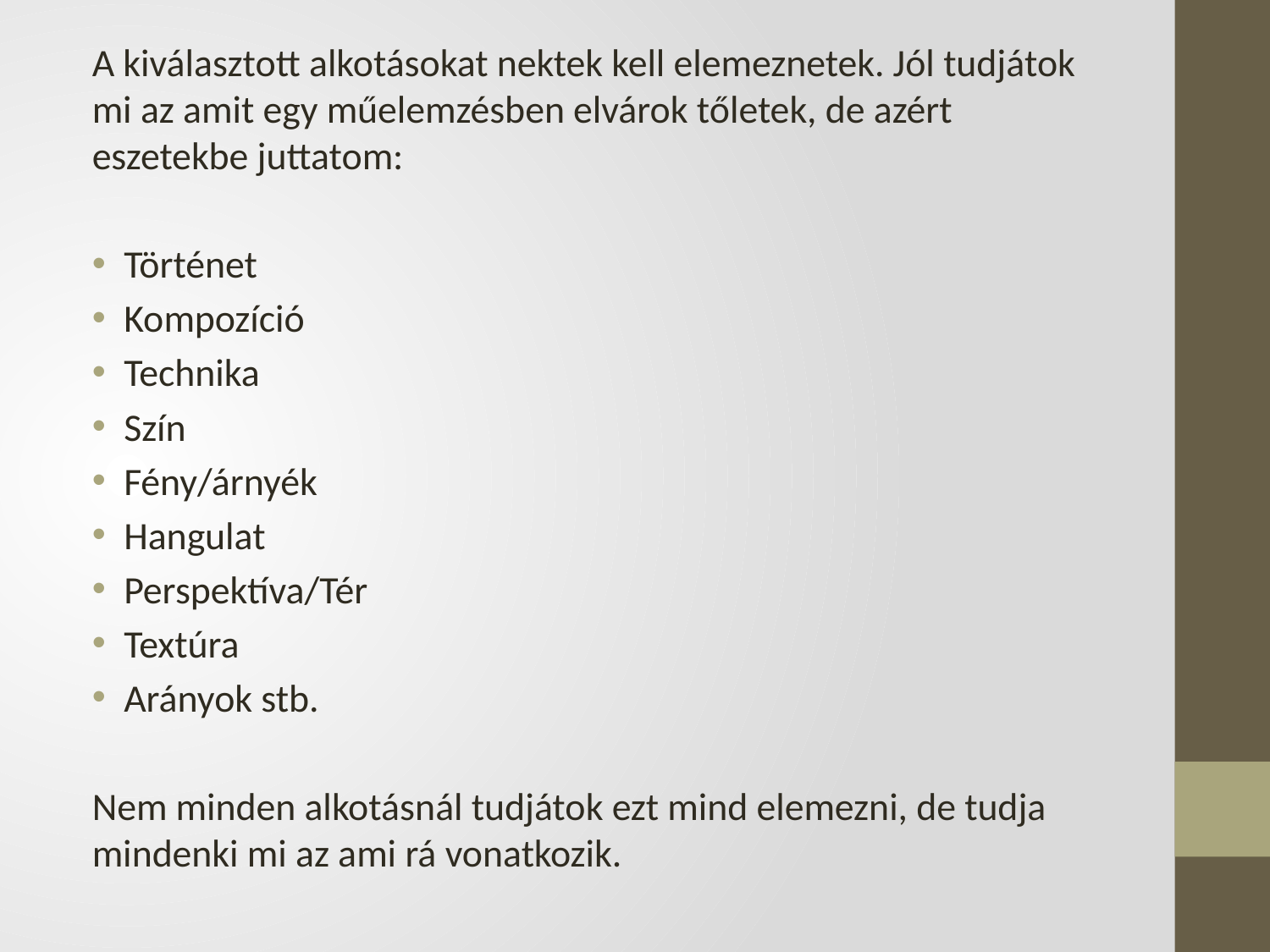

A kiválasztott alkotásokat nektek kell elemeznetek. Jól tudjátok mi az amit egy műelemzésben elvárok tőletek, de azért eszetekbe juttatom:

Történet
Kompozíció
Technika
Szín
Fény/árnyék
Hangulat
Perspektíva/Tér
Textúra
Arányok stb.

Nem minden alkotásnál tudjátok ezt mind elemezni, de tudja mindenki mi az ami rá vonatkozik.